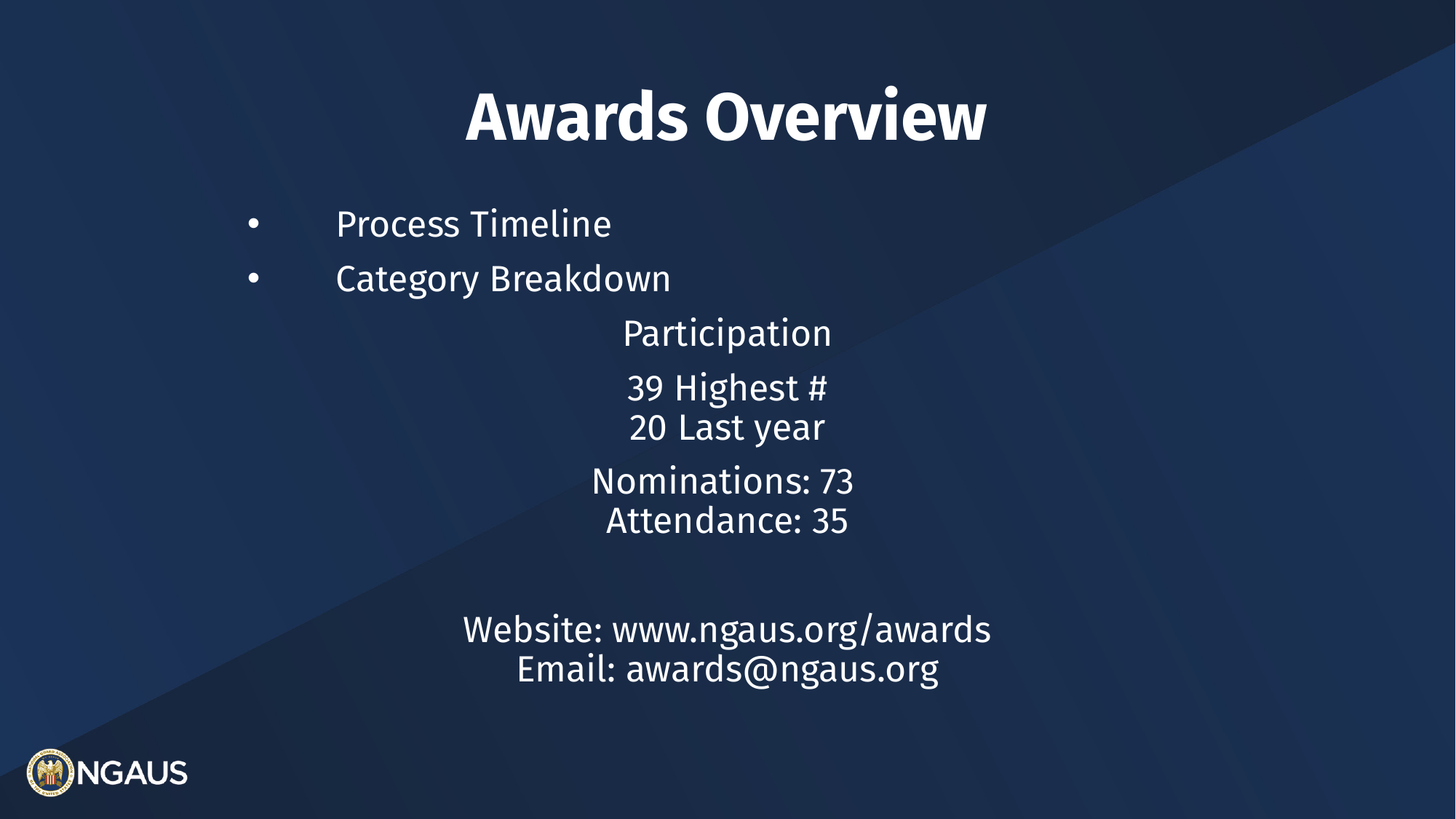

# Awards Overview
Process Timeline
Category Breakdown
Participation
39 Highest #
20 Last year
Nominations: 73
Attendance: 35

Website: www.ngaus.org/awards
Email: awards@ngaus.org